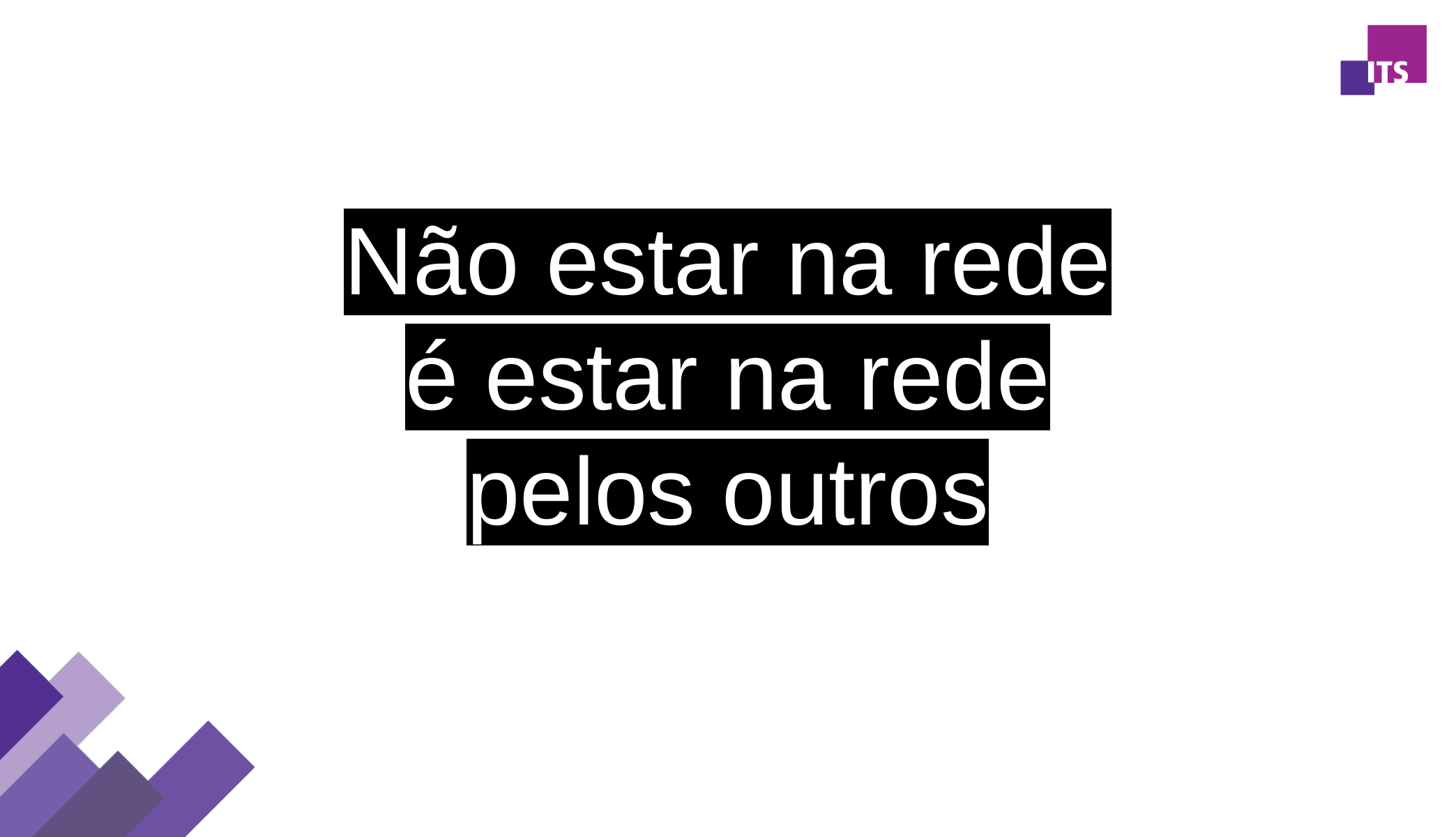

Não estar na rede é estar na rede pelos outros